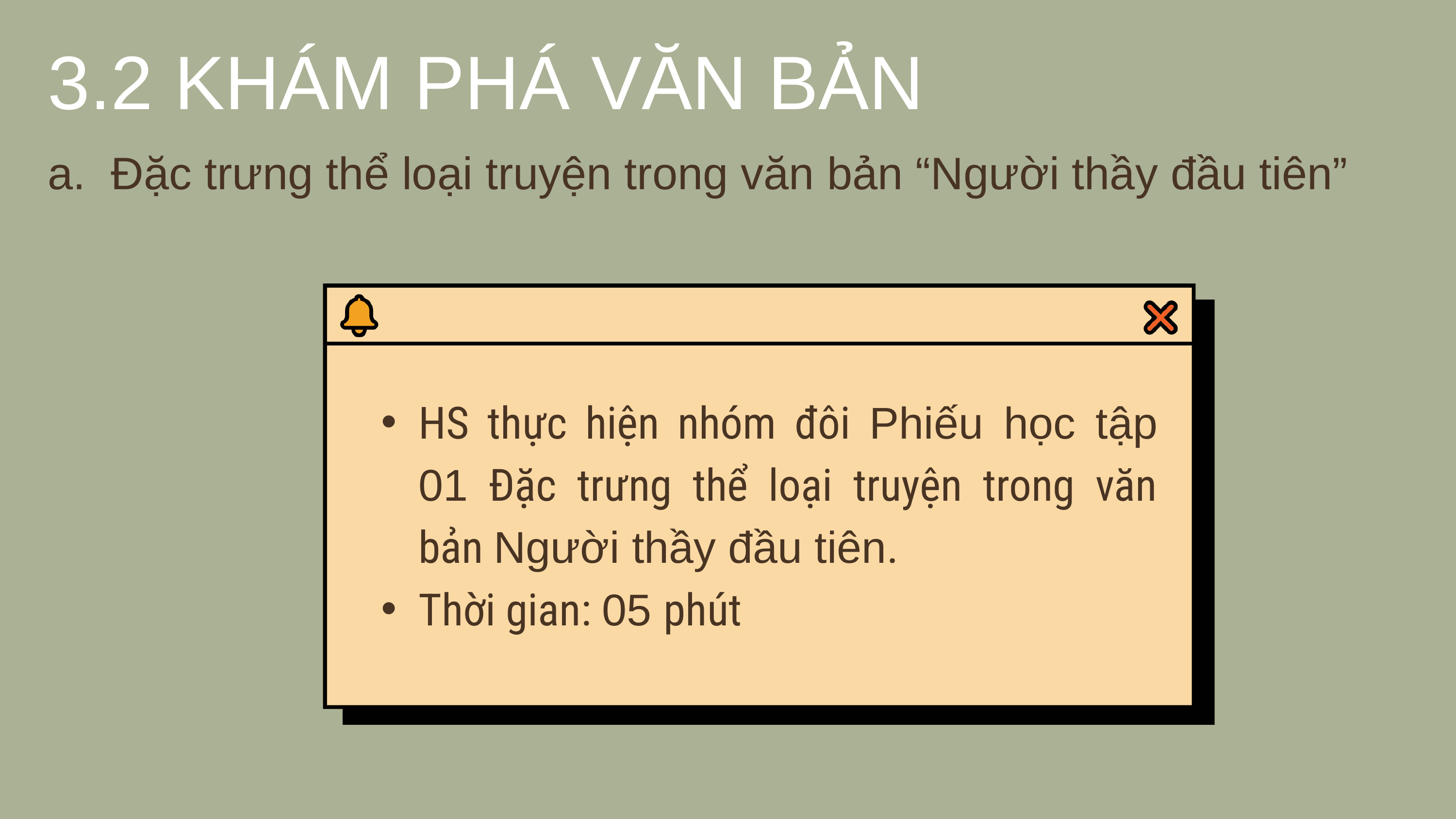

3.2 KHÁM PHÁ VĂN BẢN
a.  Đặc trưng thể loại truyện trong văn bản “Người thầy đầu tiên”

HS thực hiện nhóm đôi Phiếu học tập 01 Đặc trưng thể loại truyện trong văn bản Người thầy đầu tiên.
Thời gian: 05 phút